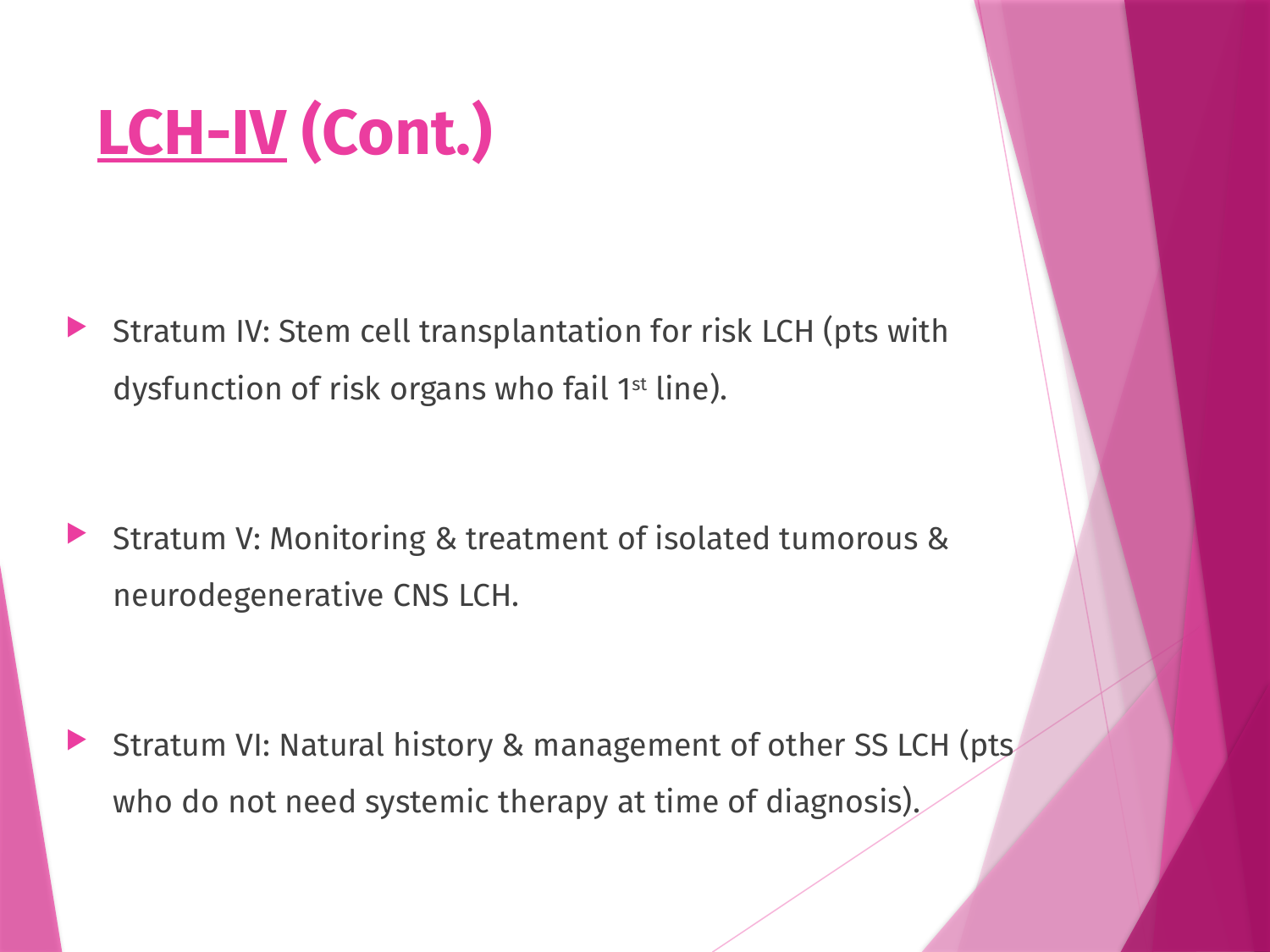

# LCH-IV (Cont.)
Stratum IV: Stem cell transplantation for risk LCH (pts with dysfunction of risk organs who fail 1st line).

Stratum V: Monitoring & treatment of isolated tumorous & neurodegenerative CNS LCH.

Stratum VI: Natural history & management of other SS LCH (pts who do not need systemic therapy at time of diagnosis).